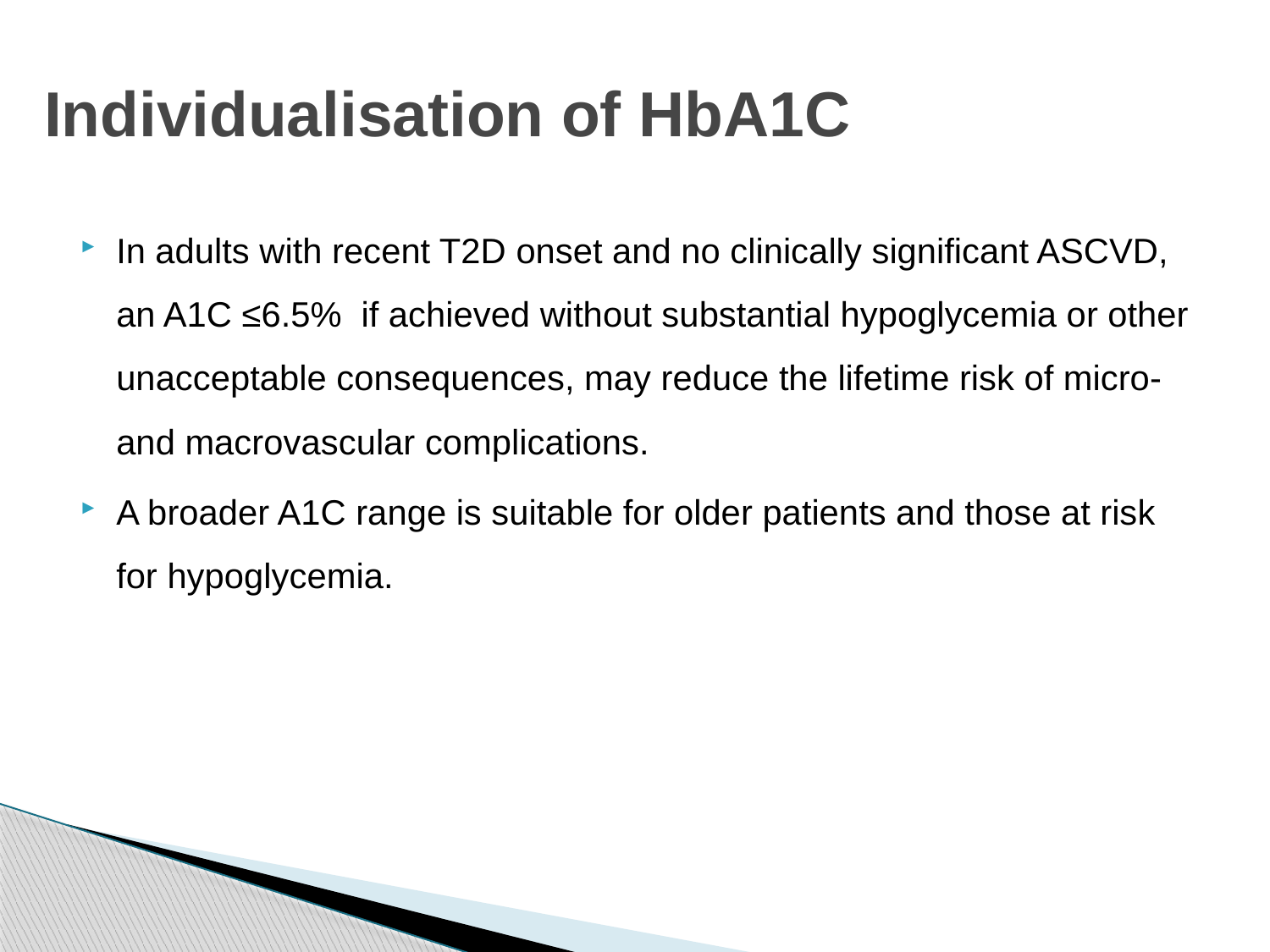

# Individualisation of HbA1C
In adults with recent T2D onset and no clinically significant ASCVD, an A1C ≤6.5%  if achieved without substantial hypoglycemia or other unacceptable consequences, may reduce the lifetime risk of micro- and macrovascular complications.
A broader A1C range is suitable for older patients and those at risk for hypoglycemia.